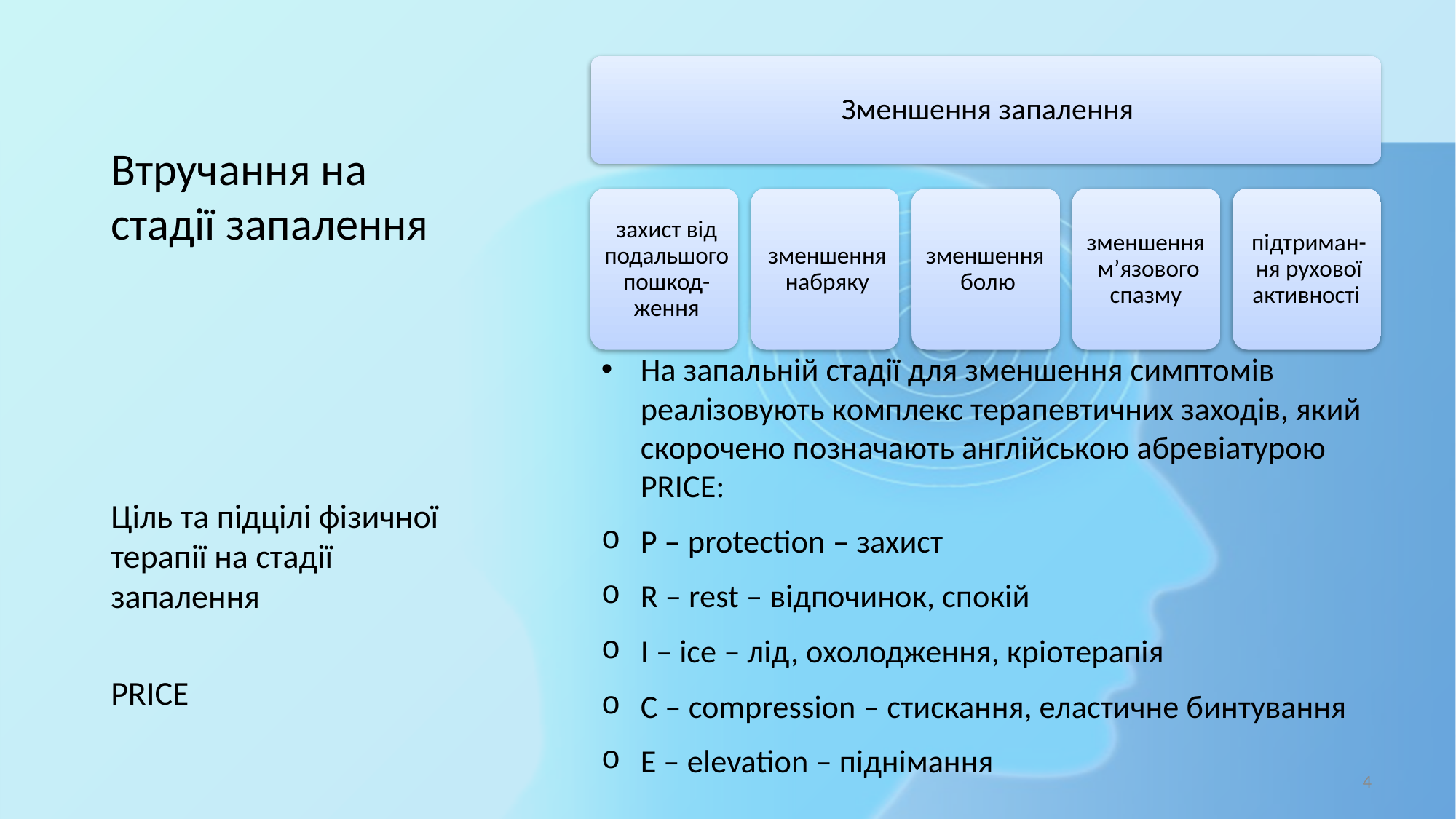

# Втручання на стадії запалення
Зменшення запалення
захист від подальшого пошкод-ження
зменшення набряку
зменшення  болю
зменшення  м’язового спазму
підтриман-ня рухової активності

На запальній стадії для зменшення симптомів реалізовують комплекс терапевтичних заходів, який скорочено позначають англійською абревіатурою РRІСЕ:
P – protection – захист
R – rest – відпочинок, спокій
I – ice – лід, охолодження, кріотерапія
C – compression – стискання, еластичне бинтування
E – elevation – піднімання

Ціль та підцілі фізичної терапії на стадії запалення

РRІСЕ
4